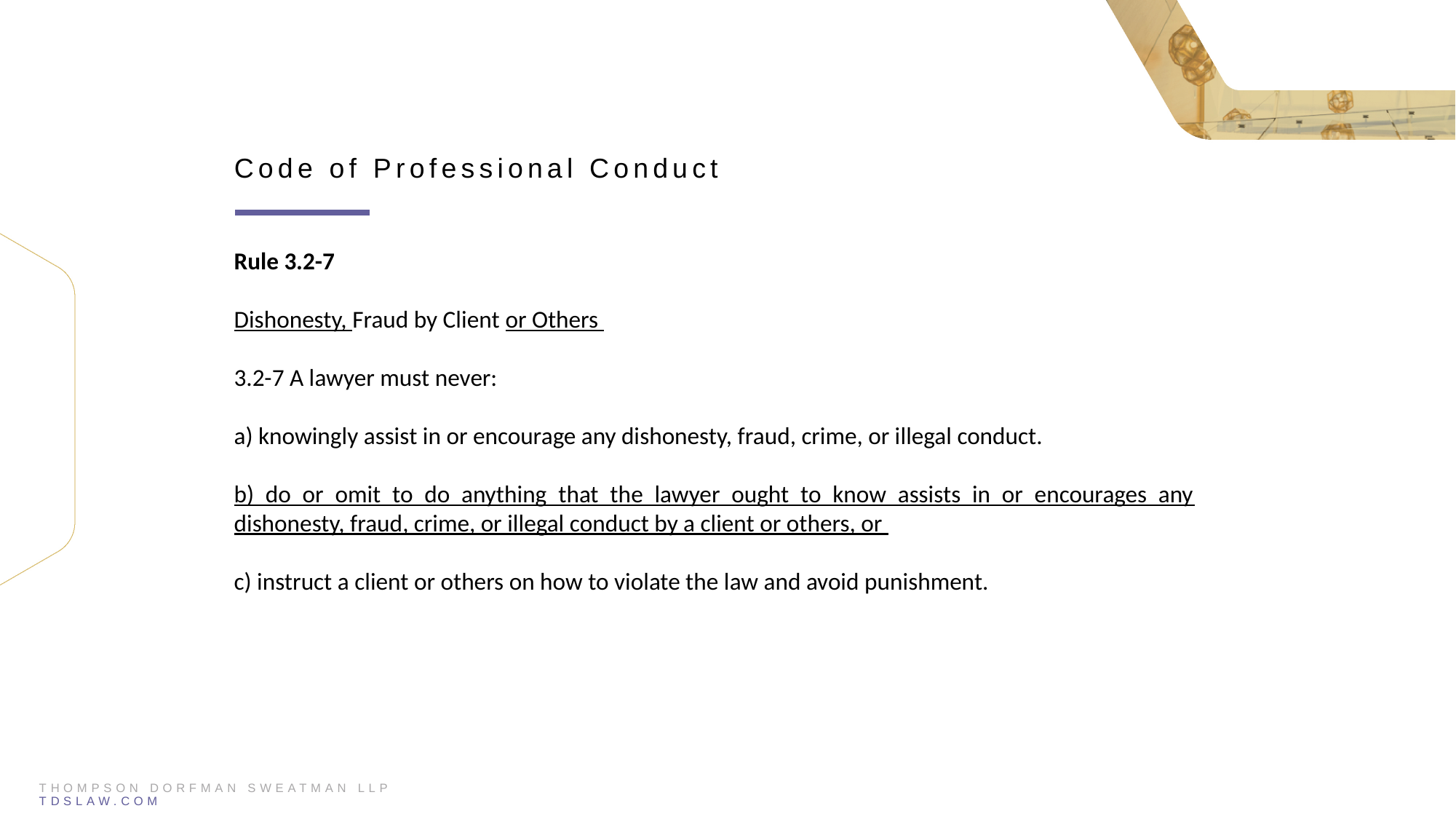

Code of Professional Conduct
Rule 3.2-7

Dishonesty, Fraud by Client or Others

3.2-7 A lawyer must never:

a) knowingly assist in or encourage any dishonesty, fraud, crime, or illegal conduct.

b) do or omit to do anything that the lawyer ought to know assists in or encourages any dishonesty, fraud, crime, or illegal conduct by a client or others, or

c) instruct a client or others on how to violate the law and avoid punishment.